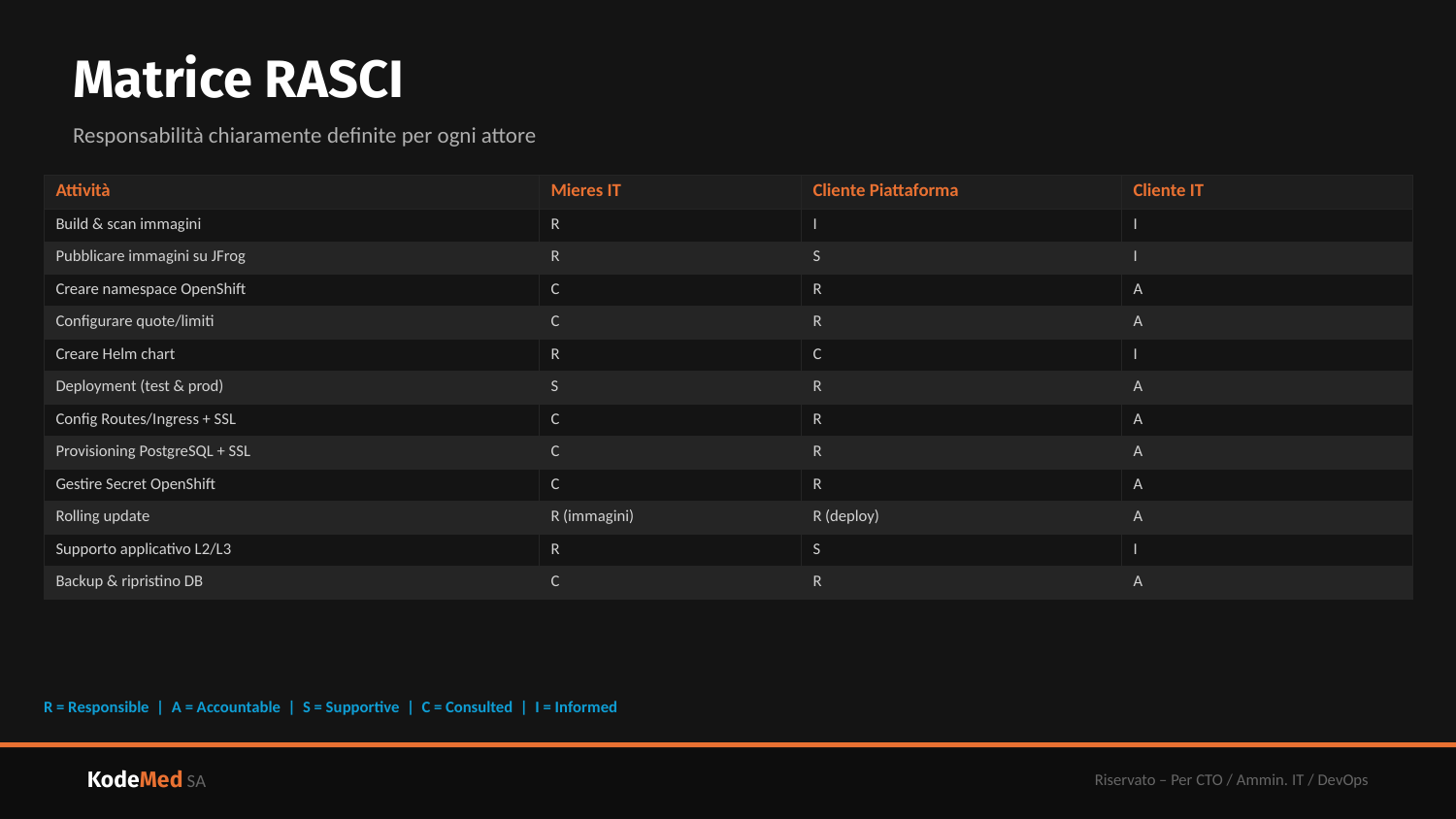

Matrice RASCI
Responsabilità chiaramente definite per ogni attore
| Attività | Mieres IT | Cliente Piattaforma | Cliente IT |
| --- | --- | --- | --- |
| Build & scan immagini | R | I | I |
| Pubblicare immagini su JFrog | R | S | I |
| Creare namespace OpenShift | C | R | A |
| Configurare quote/limiti | C | R | A |
| Creare Helm chart | R | C | I |
| Deployment (test & prod) | S | R | A |
| Config Routes/Ingress + SSL | C | R | A |
| Provisioning PostgreSQL + SSL | C | R | A |
| Gestire Secret OpenShift | C | R | A |
| Rolling update | R (immagini) | R (deploy) | A |
| Supporto applicativo L2/L3 | R | S | I |
| Backup & ripristino DB | C | R | A |
R = Responsible  |  A = Accountable  |  S = Supportive  |  C = Consulted  |  I = Informed

KodeMed SA
Riservato – Per CTO / Ammin. IT / DevOps